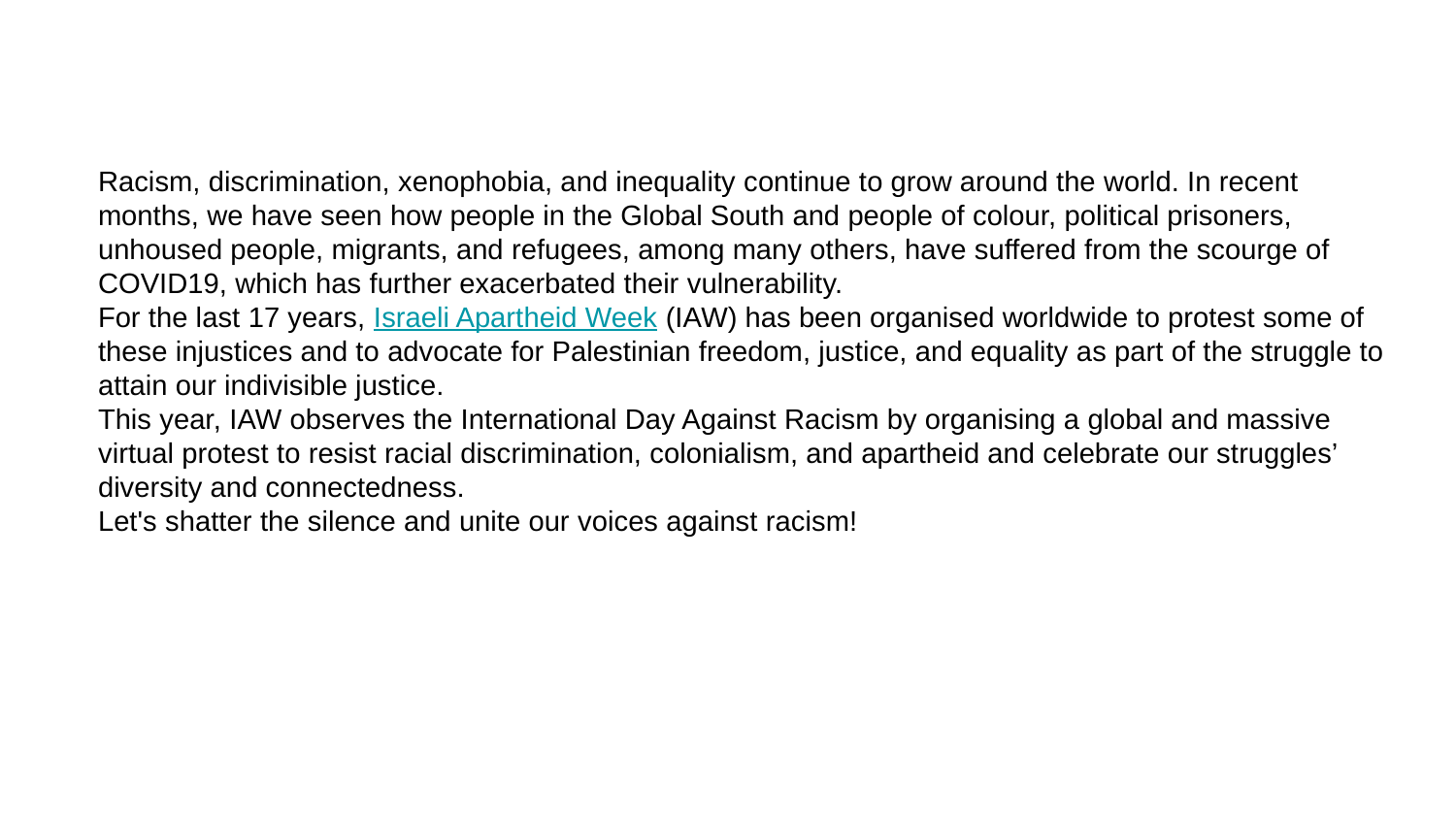

Racism, discrimination, xenophobia, and inequality continue to grow around the world. In recent months, we have seen how people in the Global South and people of colour, political prisoners, unhoused people, migrants, and refugees, among many others, have suffered from the scourge of COVID19, which has further exacerbated their vulnerability.
For the last 17 years, Israeli Apartheid Week (IAW) has been organised worldwide to protest some of these injustices and to advocate for Palestinian freedom, justice, and equality as part of the struggle to attain our indivisible justice.
This year, IAW observes the International Day Against Racism by organising a global and massive virtual protest to resist racial discrimination, colonialism, and apartheid and celebrate our struggles’ diversity and connectedness.
Let's shatter the silence and unite our voices against racism!